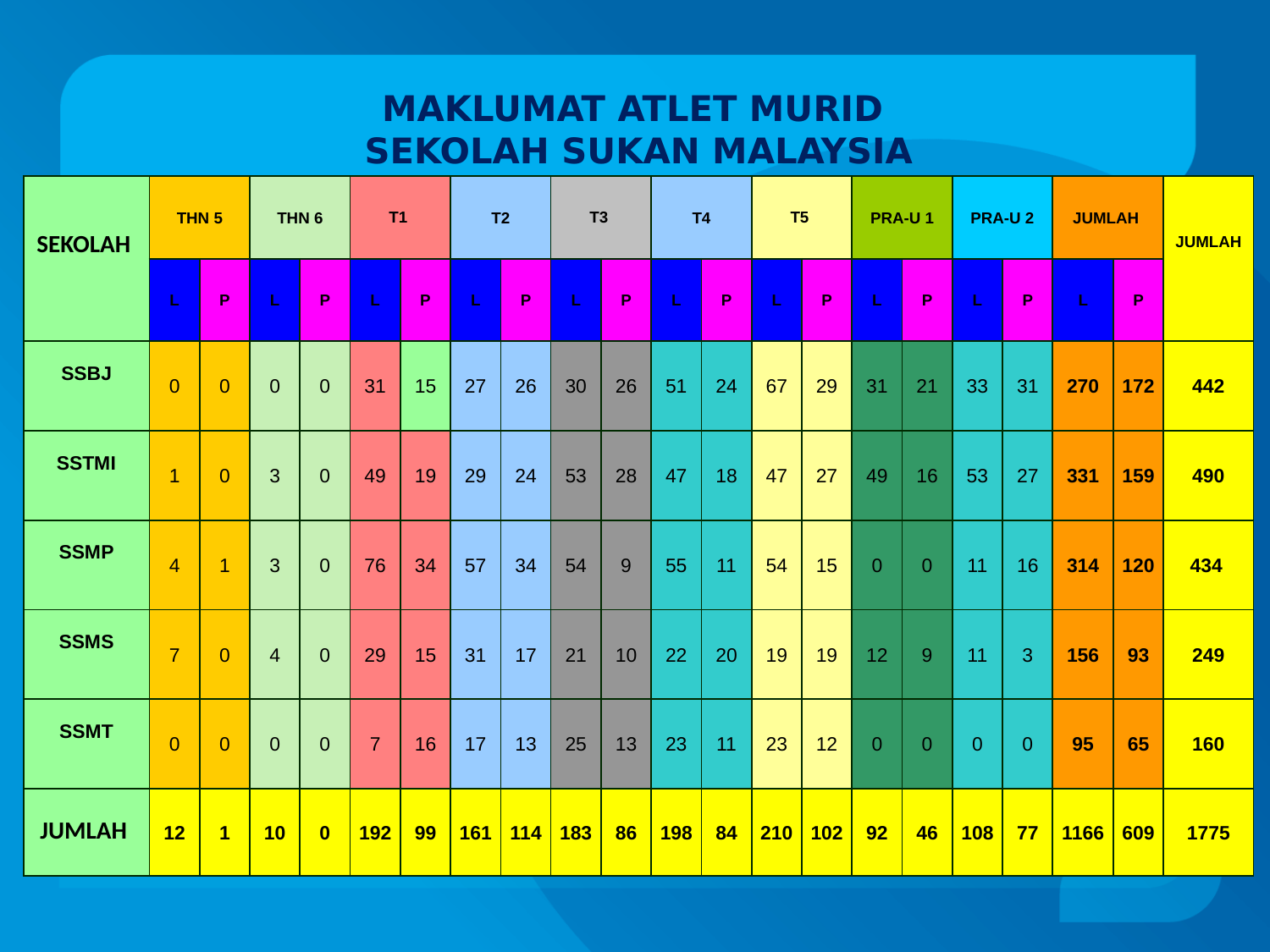

# MAKLUMAT ATLET MURID SEKOLAH SUKAN MALAYSIA
| SEKOLAH | THN 5 |  | THN 6 |  | T1 |  | T2 |  | T3 |  | T4 |  | T5 |  | PRA-U 1 |  | PRA-U 2 |  | JUMLAH |  | JUMLAH |
| --- | --- | --- | --- | --- | --- | --- | --- | --- | --- | --- | --- | --- | --- | --- | --- | --- | --- | --- | --- | --- | --- |
|  | L | P | L | P | L | P | L | P | L | P | L | P | L | P | L | P | L | P | L | P |  |
| SSBJ | 0 | 0 | 0 | 0 | 31 | 15 | 27 | 26 | 30 | 26 | 51 | 24 | 67 | 29 | 31 | 21 | 33 | 31 | 270 | 172 | 442 |
| SSTMI | 1 | 0 | 3 | 0 | 49 | 19 | 29 | 24 | 53 | 28 | 47 | 18 | 47 | 27 | 49 | 16 | 53 | 27 | 331 | 159 | 490 |
| SSMP | 4 | 1 | 3 | 0 | 76 | 34 | 57 | 34 | 54 | 9 | 55 | 11 | 54 | 15 | 0 | 0 | 11 | 16 | 314 | 120 | 434 |
| SSMS | 7 | 0 | 4 | 0 | 29 | 15 | 31 | 17 | 21 | 10 | 22 | 20 | 19 | 19 | 12 | 9 | 11 | 3 | 156 | 93 | 249 |
| SSMT | 0 | 0 | 0 | 0 | 7 | 16 | 17 | 13 | 25 | 13 | 23 | 11 | 23 | 12 | 0 | 0 | 0 | 0 | 95 | 65 | 160 |
| JUMLAH | 12 | 1 | 10 | 0 | 192 | 99 | 161 | 114 | 183 | 86 | 198 | 84 | 210 | 102 | 92 | 46 | 108 | 77 | 1166 | 609 | 1775 |